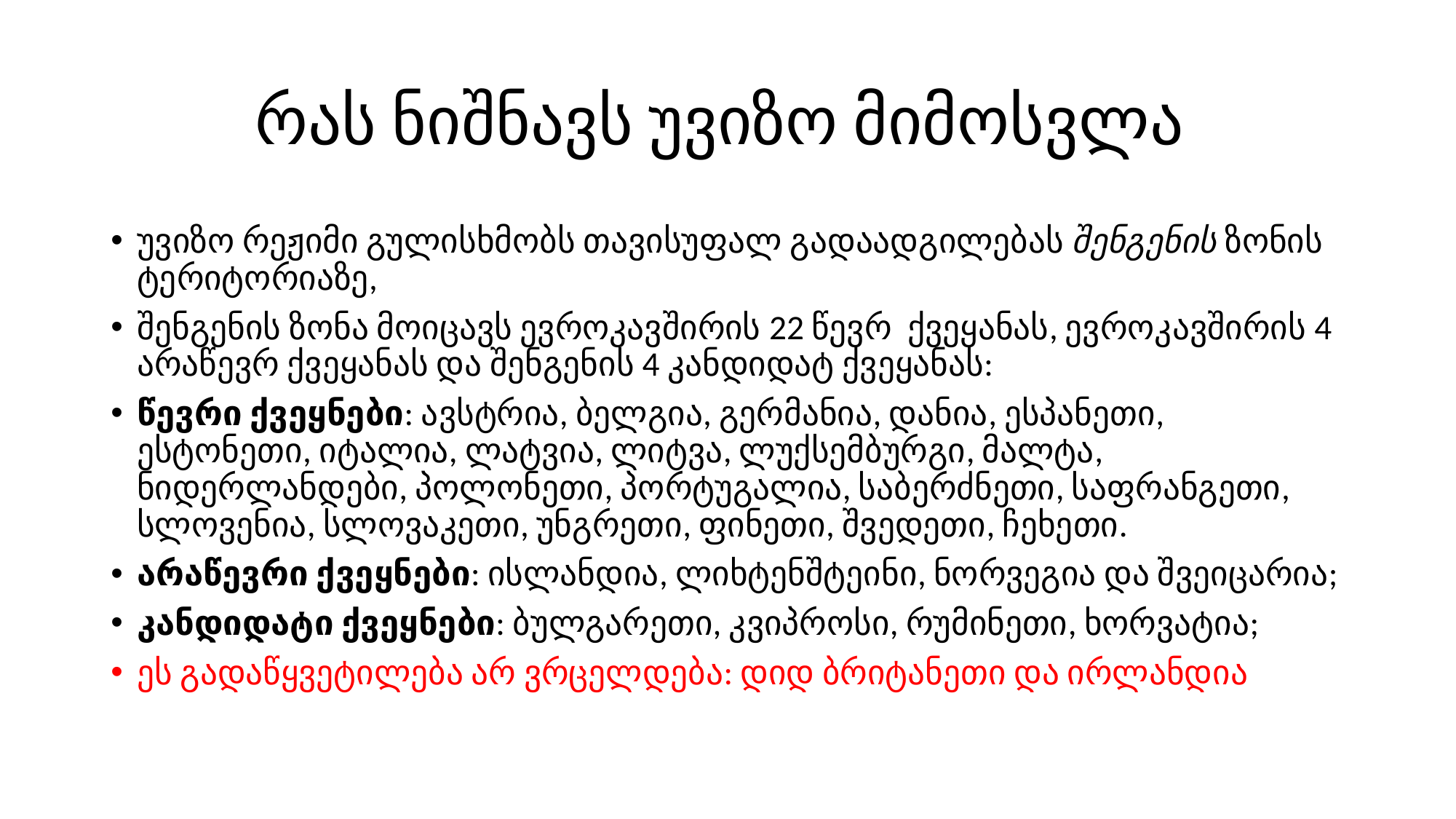

# რას ნიშნავს უვიზო მიმოსვლა
უვიზო რეჟიმი გულისხმობს თავისუფალ გადაადგილებას შენგენის ზონის ტერიტორიაზე,
შენგენის ზონა მოიცავს ევროკავშირის 22 წევრ  ქვეყანას, ევროკავშირის 4 არაწევრ ქვეყანას და შენგენის 4 კანდიდატ ქვეყანას:
წევრი ქვეყნები: ავსტრია, ბელგია, გერმანია, დანია, ესპანეთი, ესტონეთი, იტალია, ლატვია, ლიტვა, ლუქსემბურგი, მალტა, ნიდერლანდები, პოლონეთი, პორტუგალია, საბერძნეთი, საფრანგეთი, სლოვენია, სლოვაკეთი, უნგრეთი, ფინეთი, შვედეთი, ჩეხეთი.
არაწევრი ქვეყნები: ისლანდია, ლიხტენშტეინი, ნორვეგია და შვეიცარია;
კანდიდატი ქვეყნები: ბულგარეთი, კვიპროსი, რუმინეთი, ხორვატია;
ეს გადაწყვეტილება არ ვრცელდება: დიდ ბრიტანეთი და ირლანდია